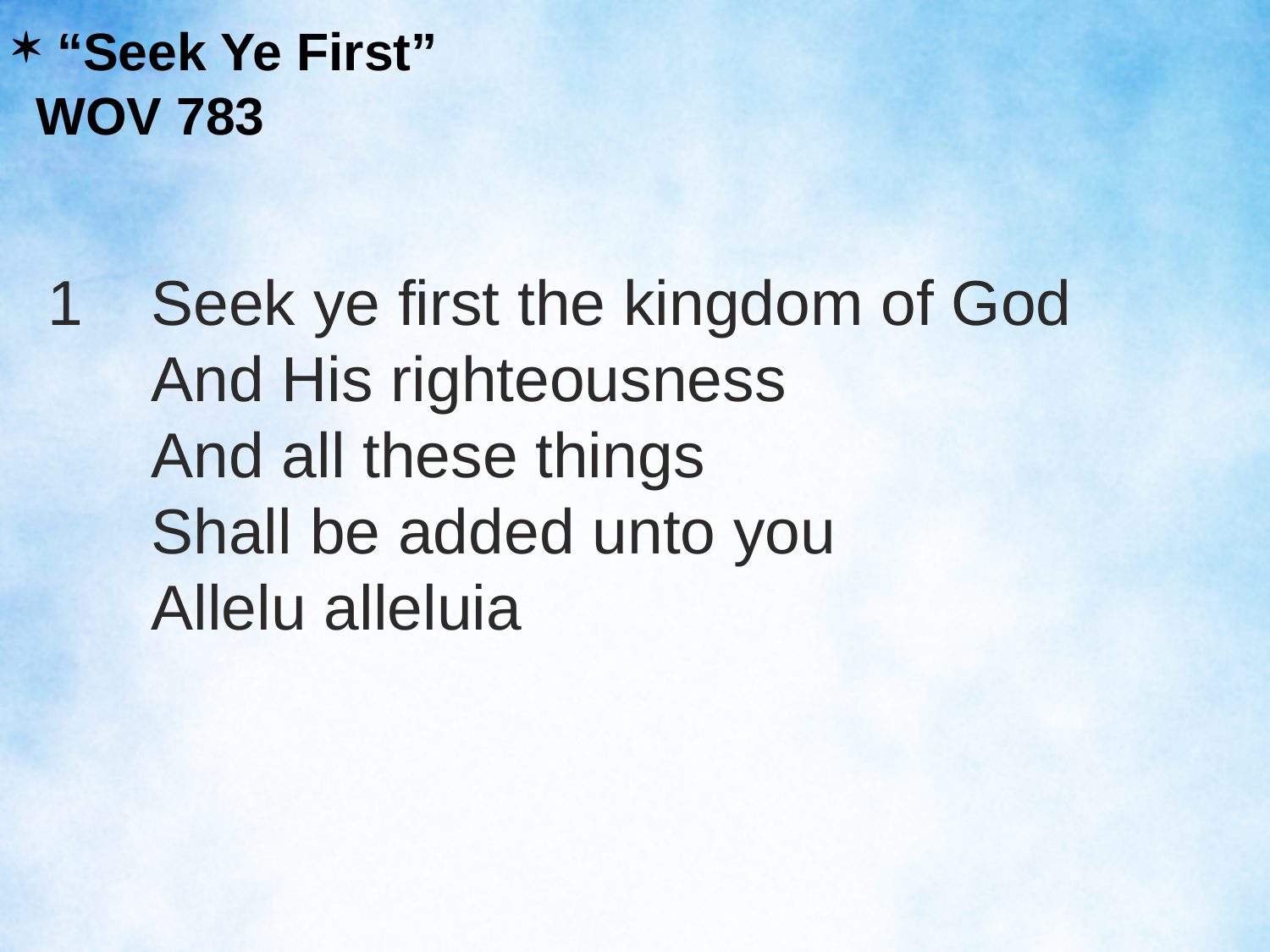

“Seek Ye First”						WOV 783
Seek ye first the kingdom of God
And His righteousness
And all these things
Shall be added unto you
Allelu alleluia